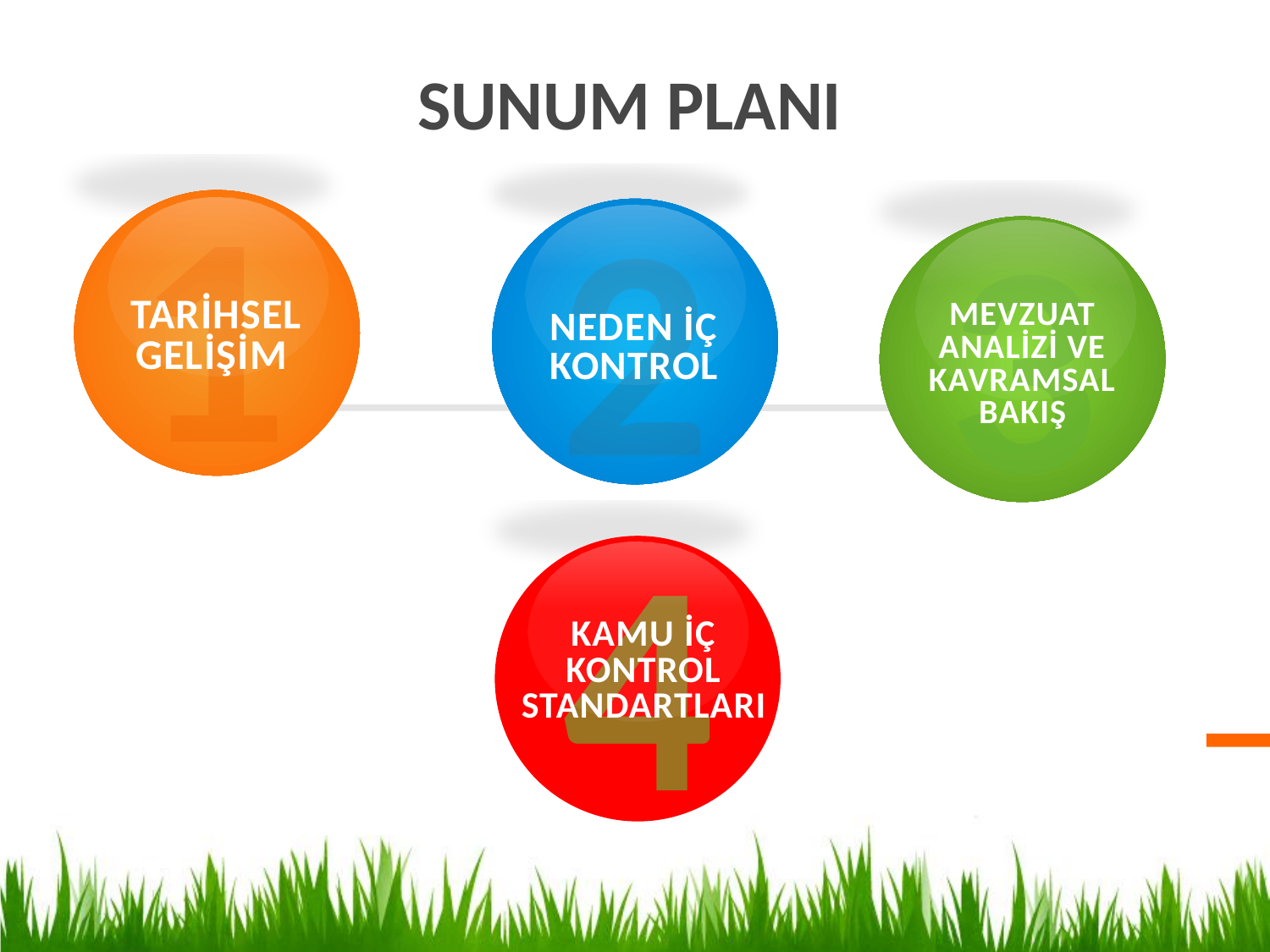

SUNUM PLANI
1

TARİHSEL GELİŞİM
2

NEDEN İÇ KONTROL
3

MEVZUAT ANALİZİ VE KAVRAMSAL BAKIŞ
4

KAMU İÇ KONTROL STANDARTLARI